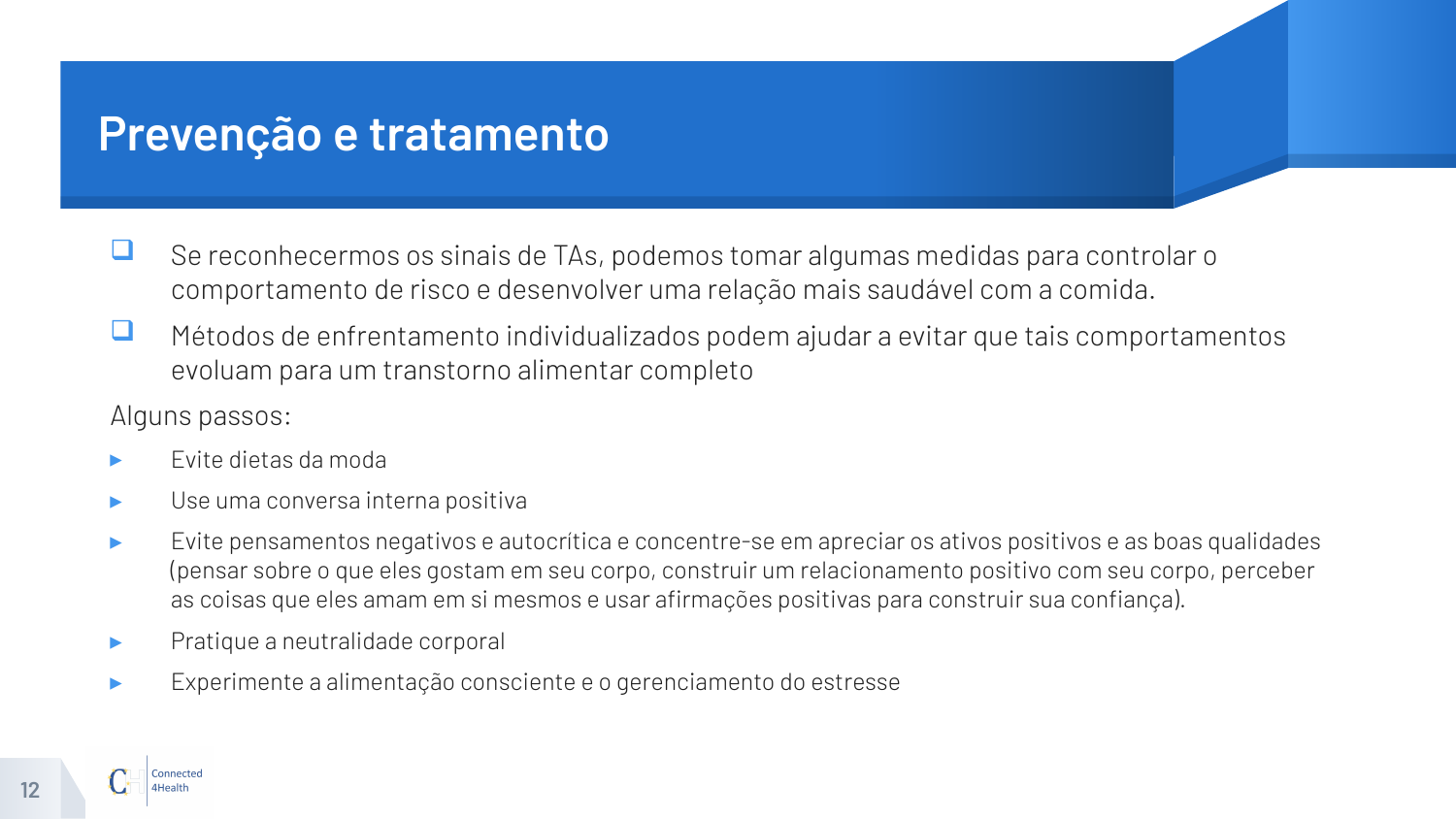

# Prevenção e tratamento
Se reconhecermos os sinais de TAs, podemos tomar algumas medidas para controlar o comportamento de risco e desenvolver uma relação mais saudável com a comida.
Métodos de enfrentamento individualizados podem ajudar a evitar que tais comportamentos evoluam para um transtorno alimentar completo
Alguns passos:
Evite dietas da moda
Use uma conversa interna positiva
Evite pensamentos negativos e autocrítica e concentre-se em apreciar os ativos positivos e as boas qualidades (pensar sobre o que eles gostam em seu corpo, construir um relacionamento positivo com seu corpo, perceber as coisas que eles amam em si mesmos e usar afirmações positivas para construir sua confiança).
Pratique a neutralidade corporal
Experimente a alimentação consciente e o gerenciamento do estresse
12